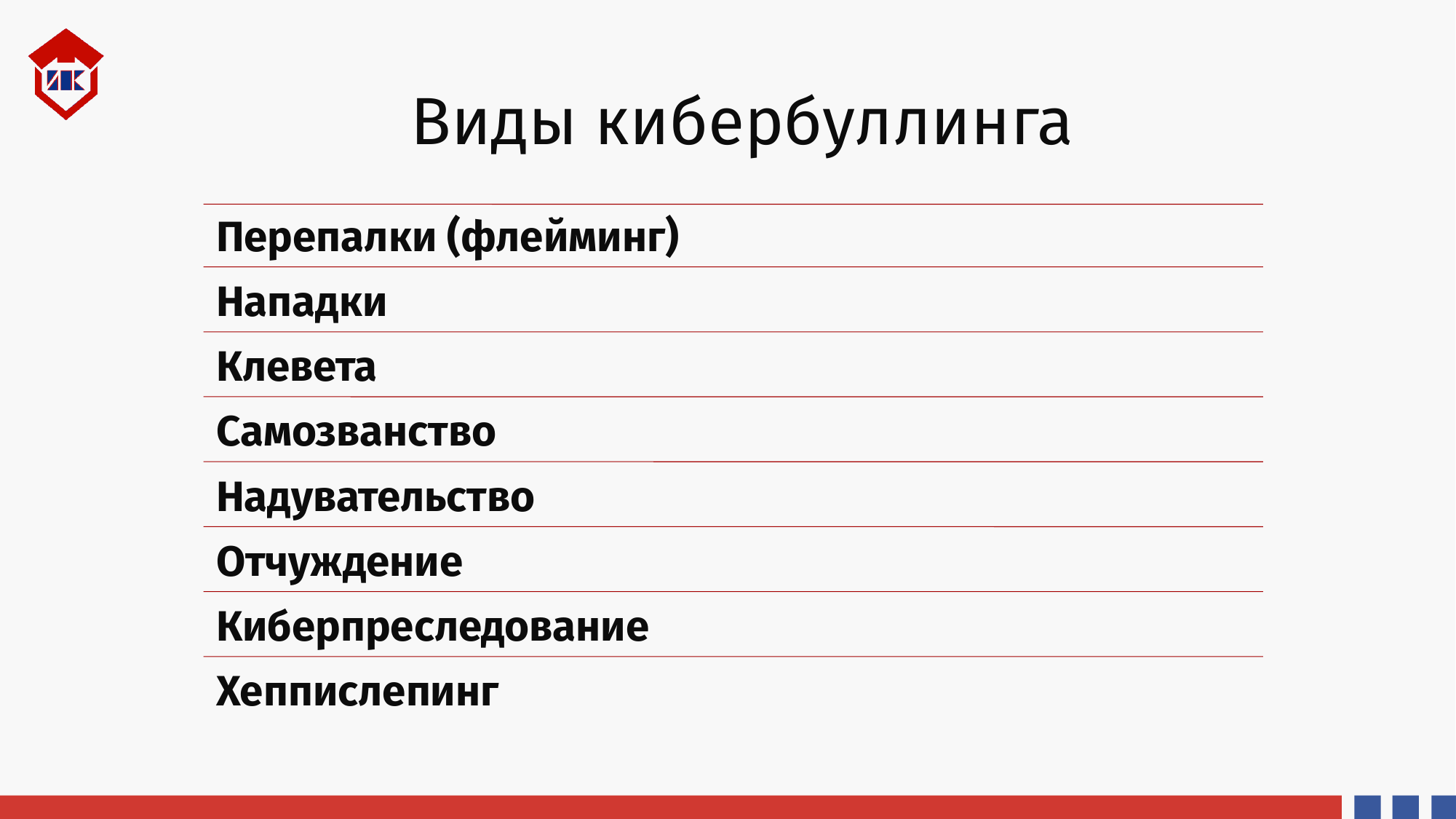

# Виды кибербуллинга
Перепалки (флейминг)
Нападки
Клевета
Самозванство
Надувательство
Отчуждение
Киберпреследование
Хеппислепинг